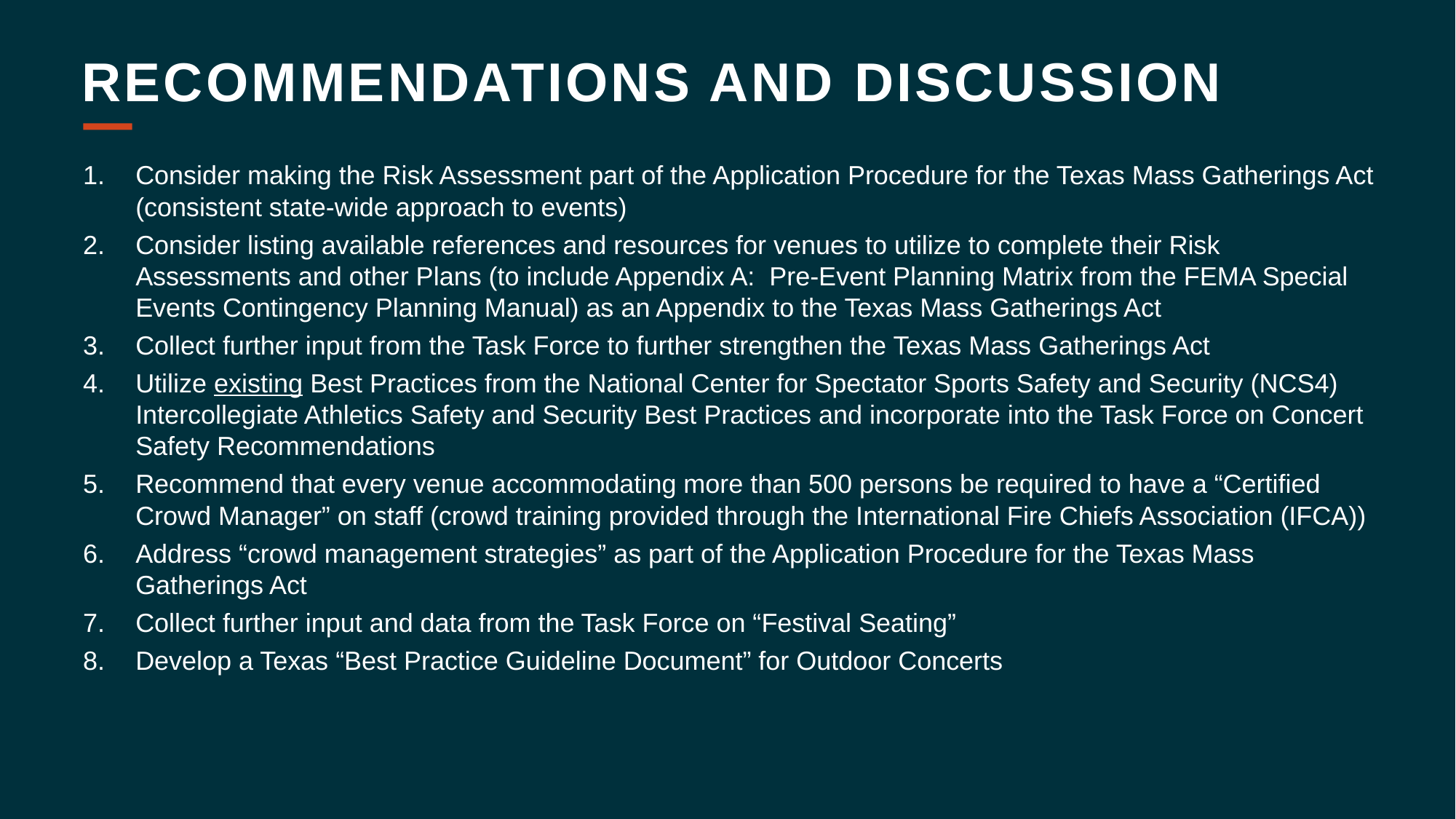

# RECOMMENDATIONS AND DISCUSSION

Consider making the Risk Assessment part of the Application Procedure for the Texas Mass Gatherings Act (consistent state-wide approach to events)
Consider listing available references and resources for venues to utilize to complete their Risk Assessments and other Plans (to include Appendix A:  Pre-Event Planning Matrix from the FEMA Special Events Contingency Planning Manual) as an Appendix to the Texas Mass Gatherings Act
Collect further input from the Task Force to further strengthen the Texas Mass Gatherings Act
Utilize existing Best Practices from the National Center for Spectator Sports Safety and Security (NCS4) Intercollegiate Athletics Safety and Security Best Practices and incorporate into the Task Force on Concert Safety Recommendations
Recommend that every venue accommodating more than 500 persons be required to have a “Certified Crowd Manager” on staff (crowd training provided through the International Fire Chiefs Association (IFCA))
Address “crowd management strategies” as part of the Application Procedure for the Texas Mass Gatherings Act
Collect further input and data from the Task Force on “Festival Seating”
Develop a Texas “Best Practice Guideline Document” for Outdoor Concerts